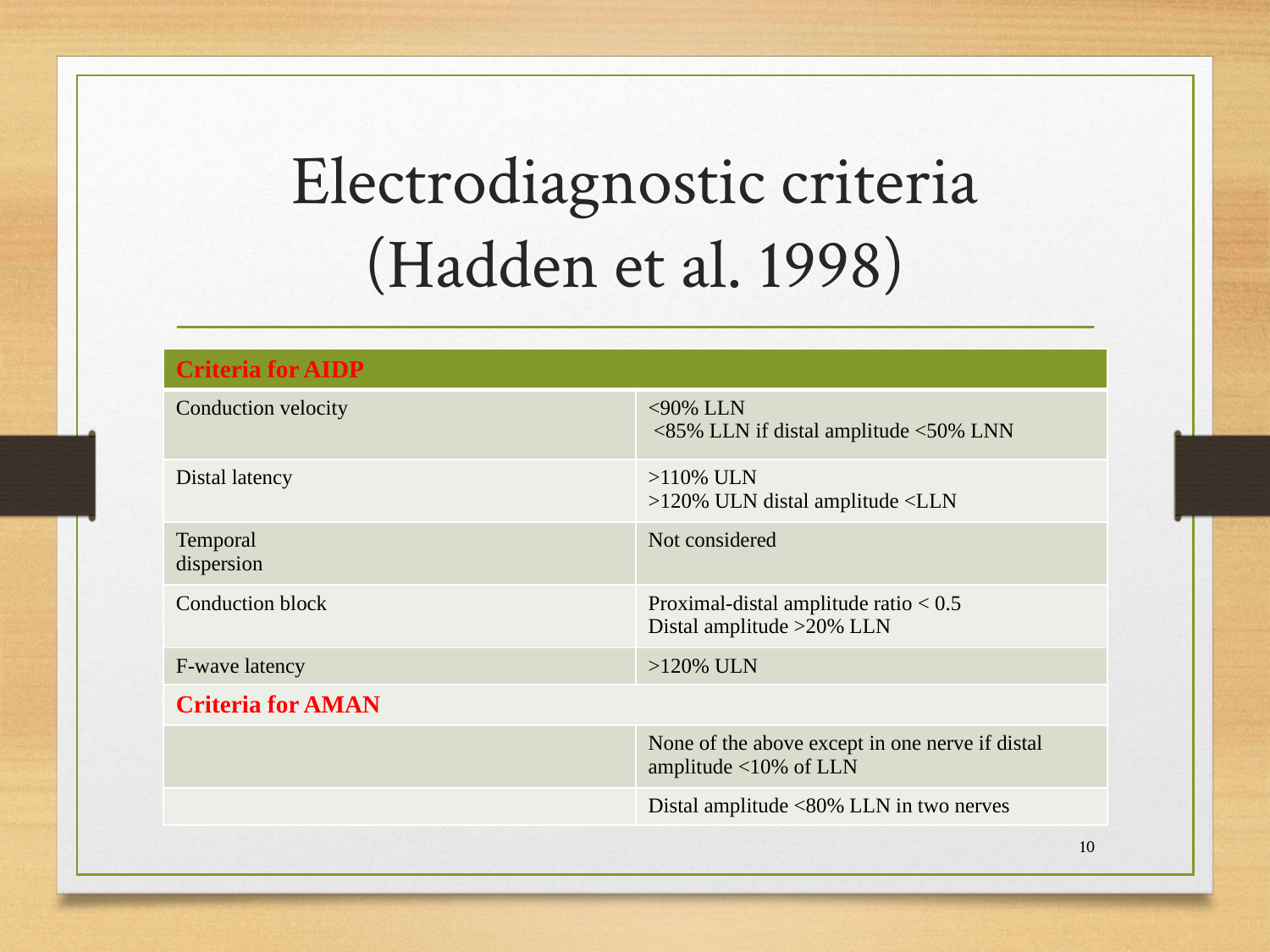

# Electrodiagnostic criteria (Hadden et al. 1998)
| Criteria for AIDP |  |
| --- | --- |
| Conduction velocity | <90% LLN <85% LLN if distal amplitude <50% LNN |
| Distal latency | >110% ULN >120% ULN distal amplitude <LLN |
| Temporal dispersion | Not considered |
| Conduction block | Proximal-distal amplitude ratio < 0.5 Distal amplitude >20% LLN |
| F-wave latency | >120% ULN |
| Criteria for AMAN |  |
|  | None of the above except in one nerve if distal amplitude <10% of LLN |
|  | Distal amplitude <80% LLN in two nerves |
10